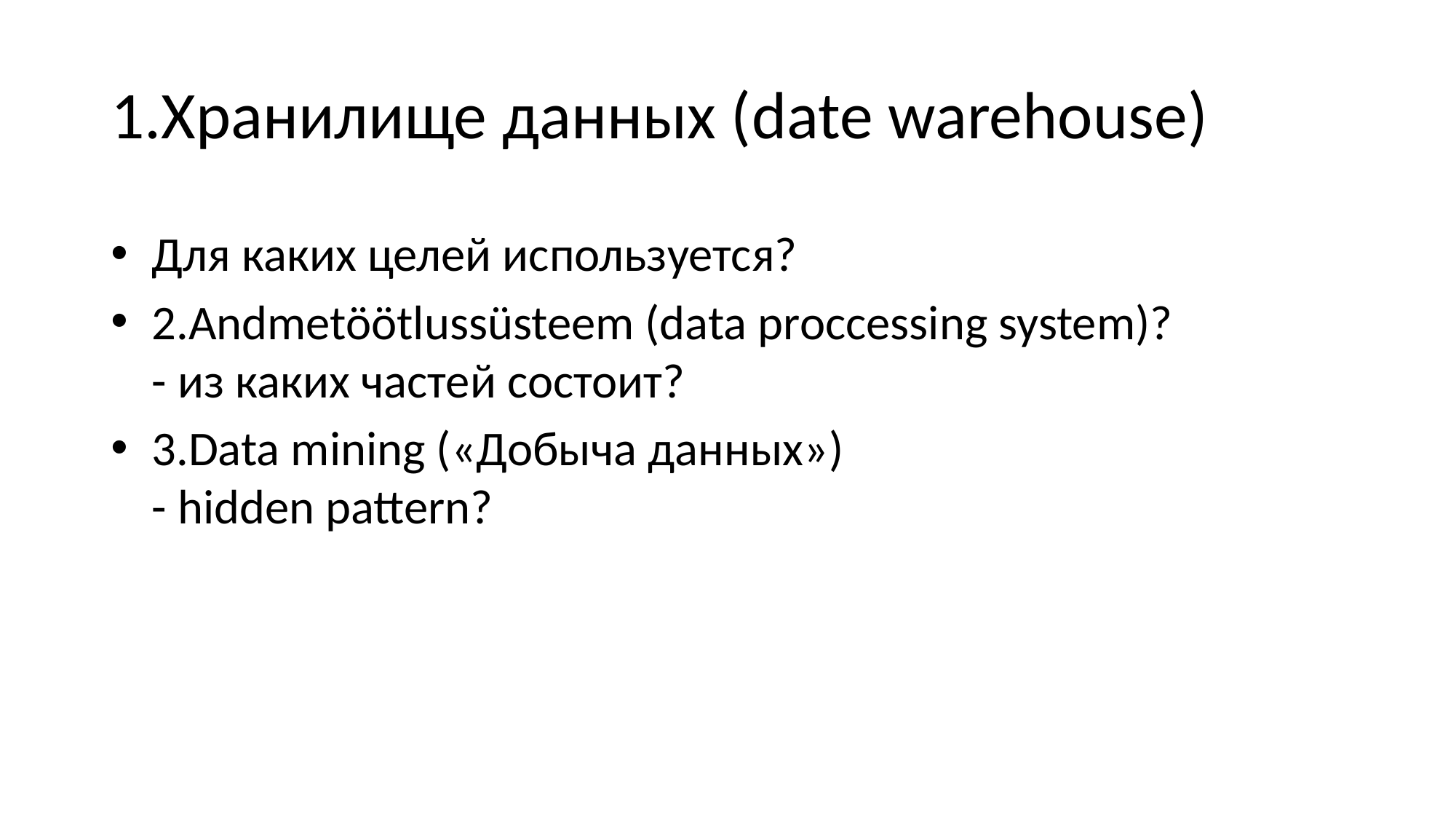

# 1.Хранилище данных (date warehouse)
Для каких целей используется?
2.Andmetöötlussüsteem (data proccessing system)?
- из каких частей состоит?
3.Data mining («Добыча данных»)
- hidden pattern?